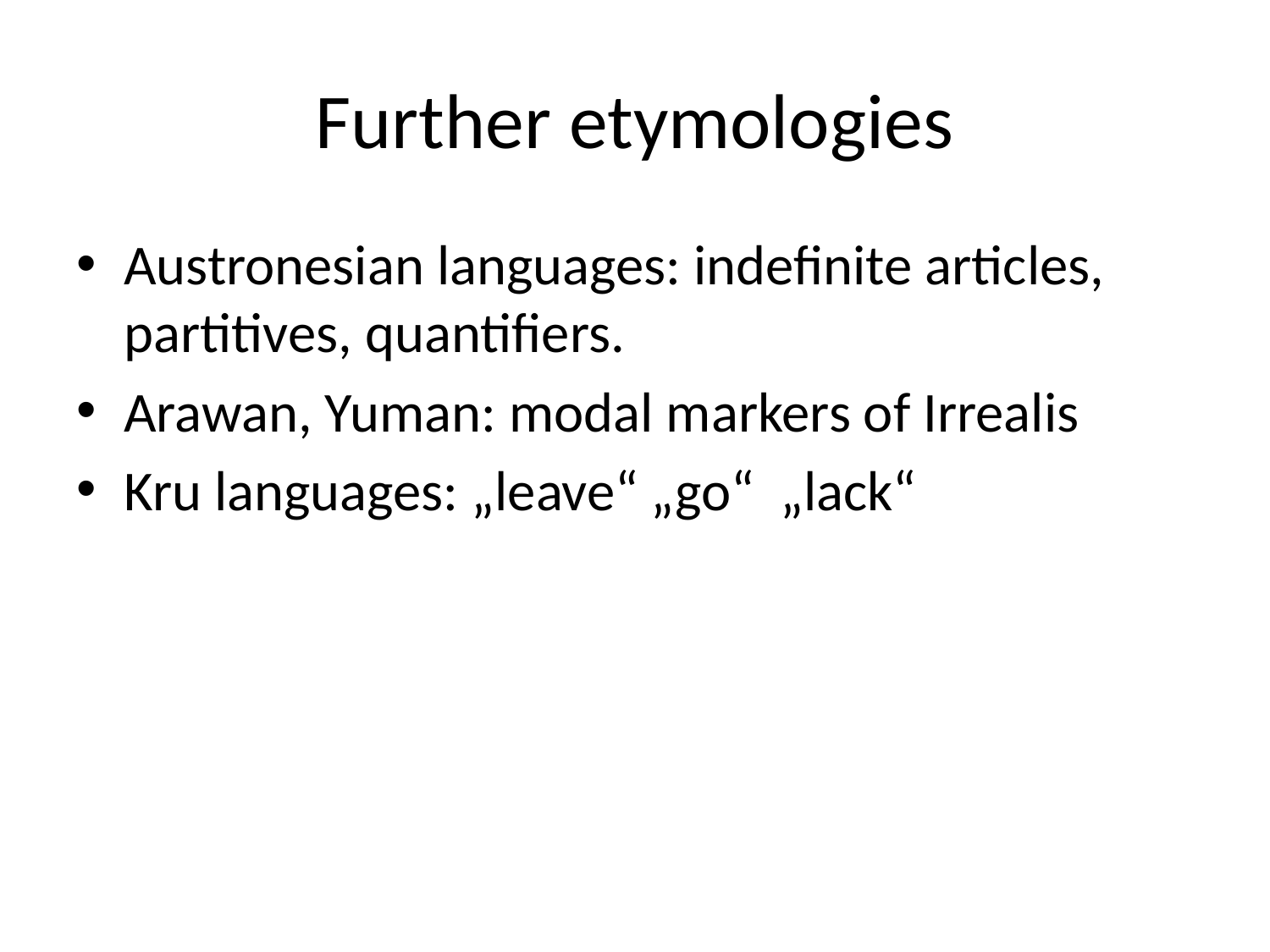

# Further etymologies
Austronesian languages: indefinite articles, partitives, quantifiers.
Arawan, Yuman: modal markers of Irrealis
Kru languages: „leave“ „go“  „lack“